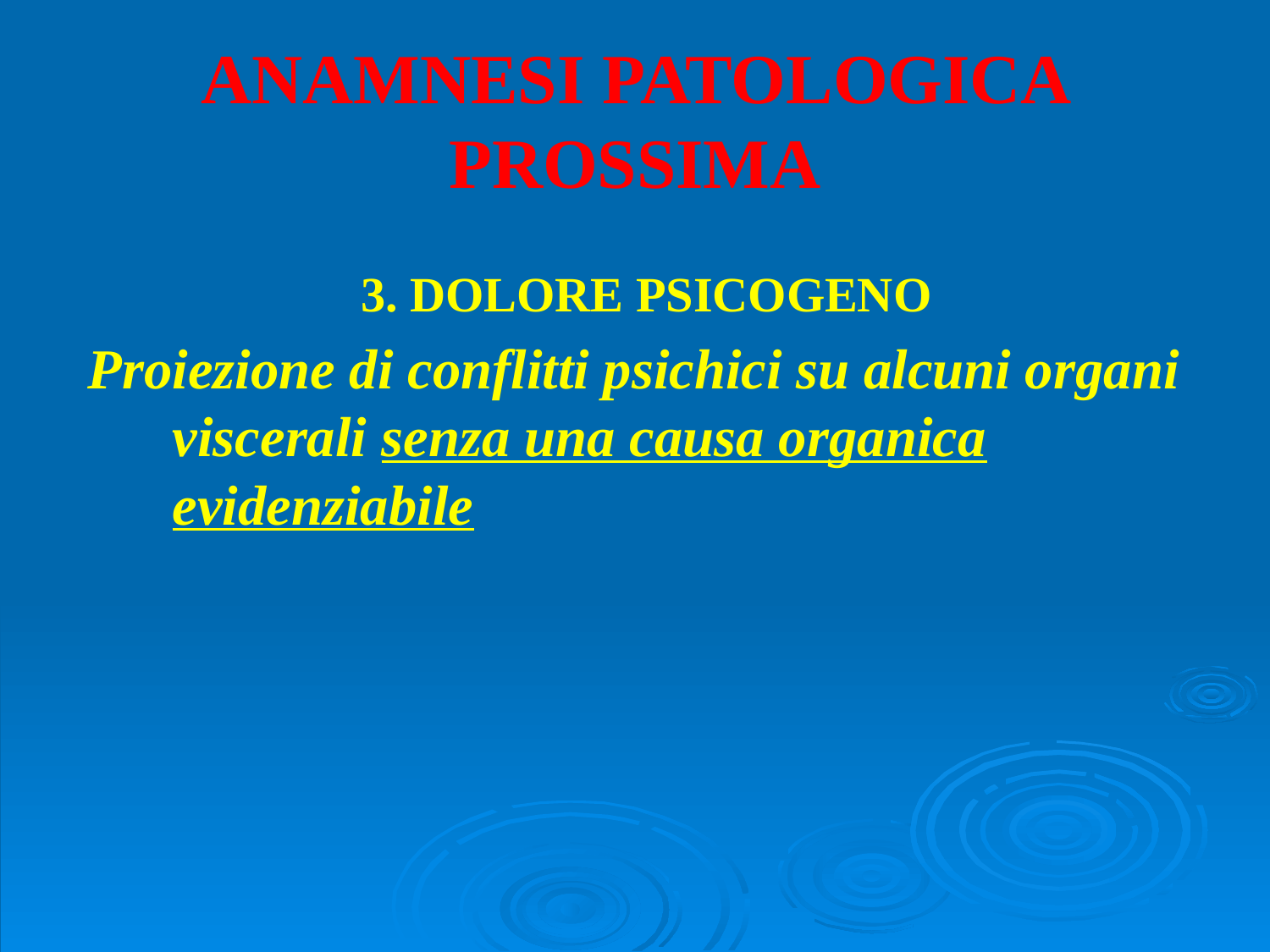

# ANAMNESI PATOLOGICA PROSSIMA
3. DOLORE PSICOGENO
Proiezione di conflitti psichici su alcuni organi viscerali senza una causa organica evidenziabile